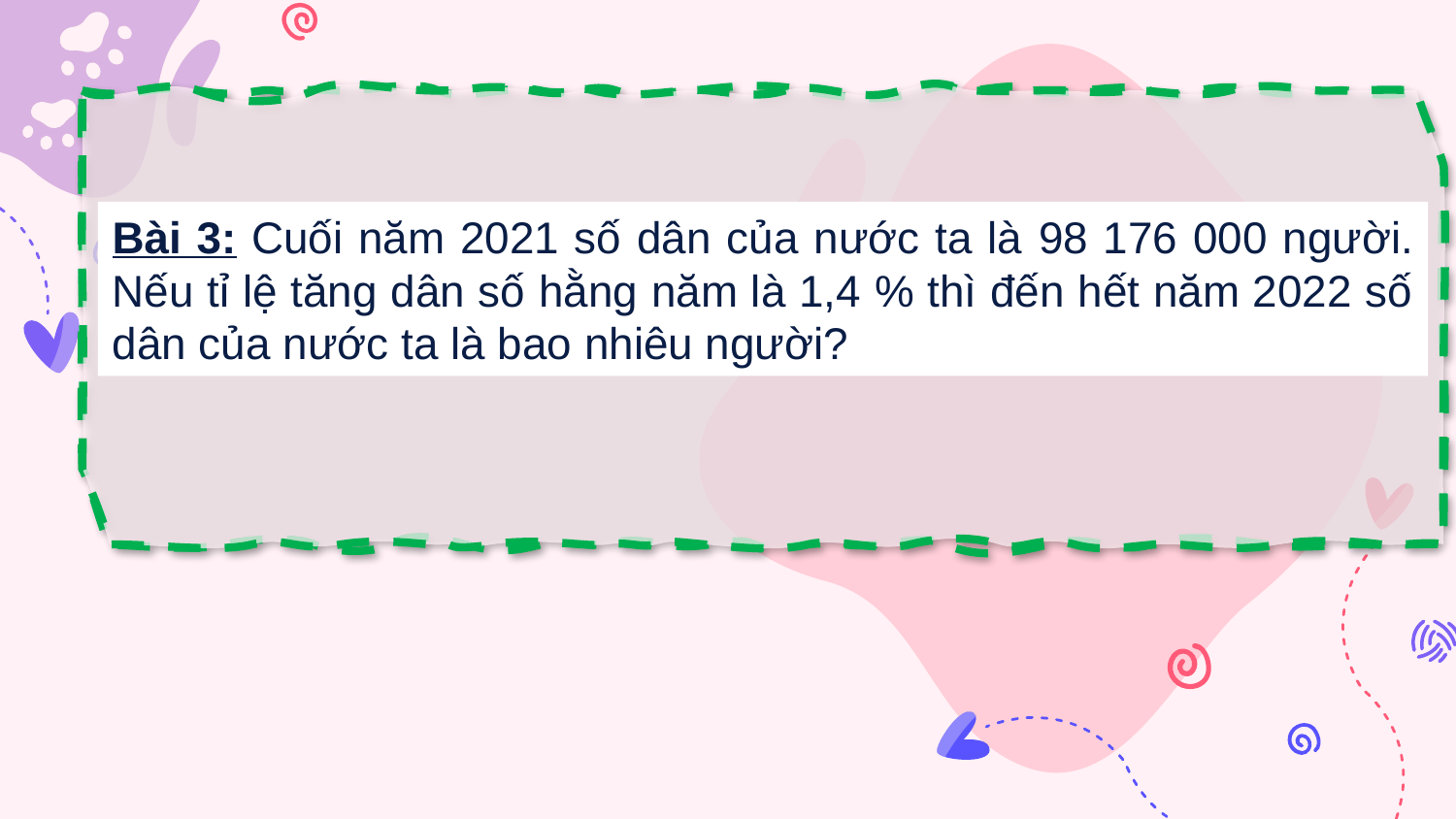

Bài 3: Cuối năm 2021 số dân của nước ta là 98 176 000 người. Nếu tỉ lệ tăng dân số hằng năm là 1,4 % thì đến hết năm 2022 số dân của nước ta là bao nhiêu người?